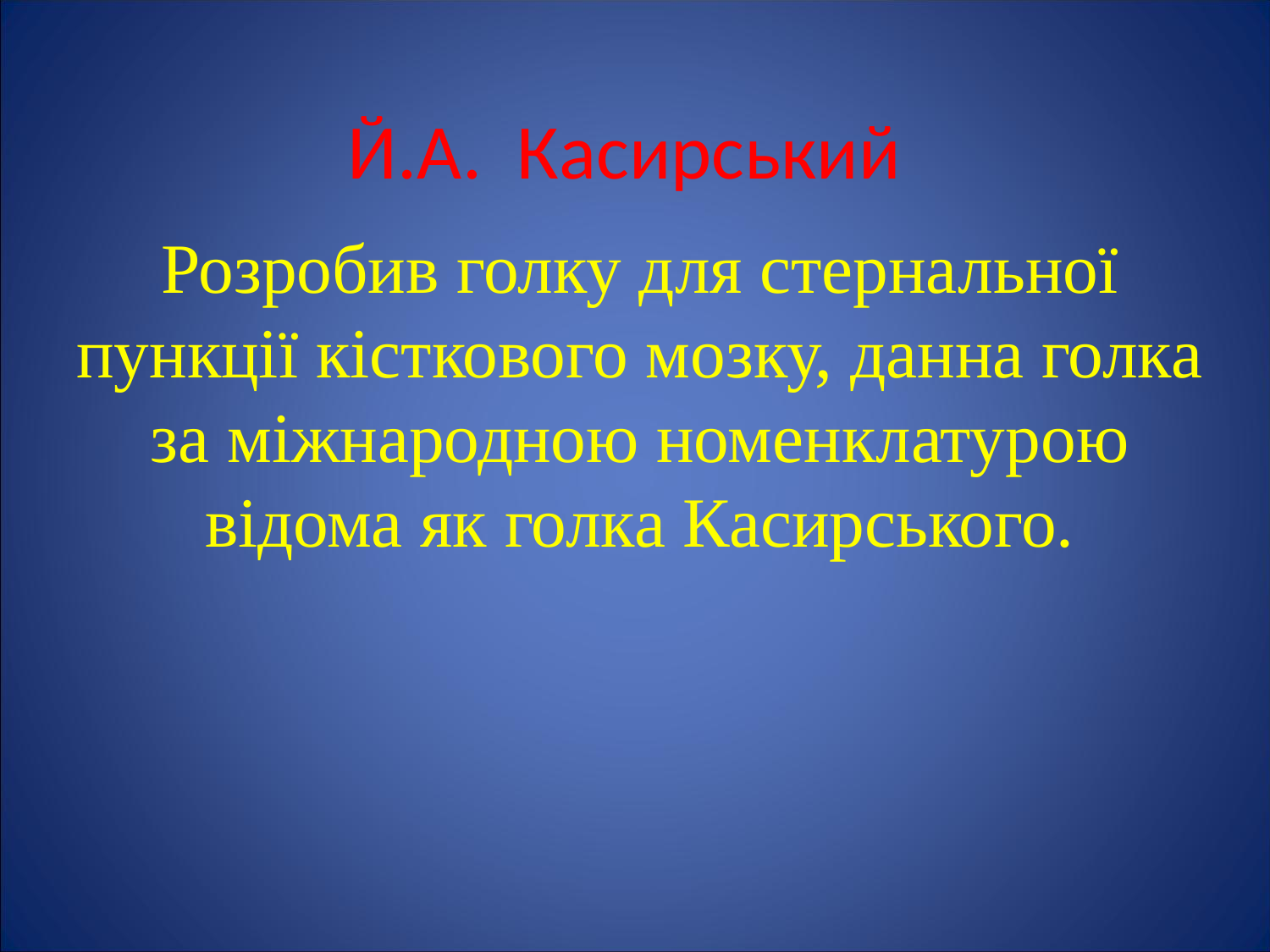

Й.А.  Касирський
Розробив голку для стернальної пункції кісткового мозку, данна голка за міжнародною номенклатурою відома як голка Касирського.